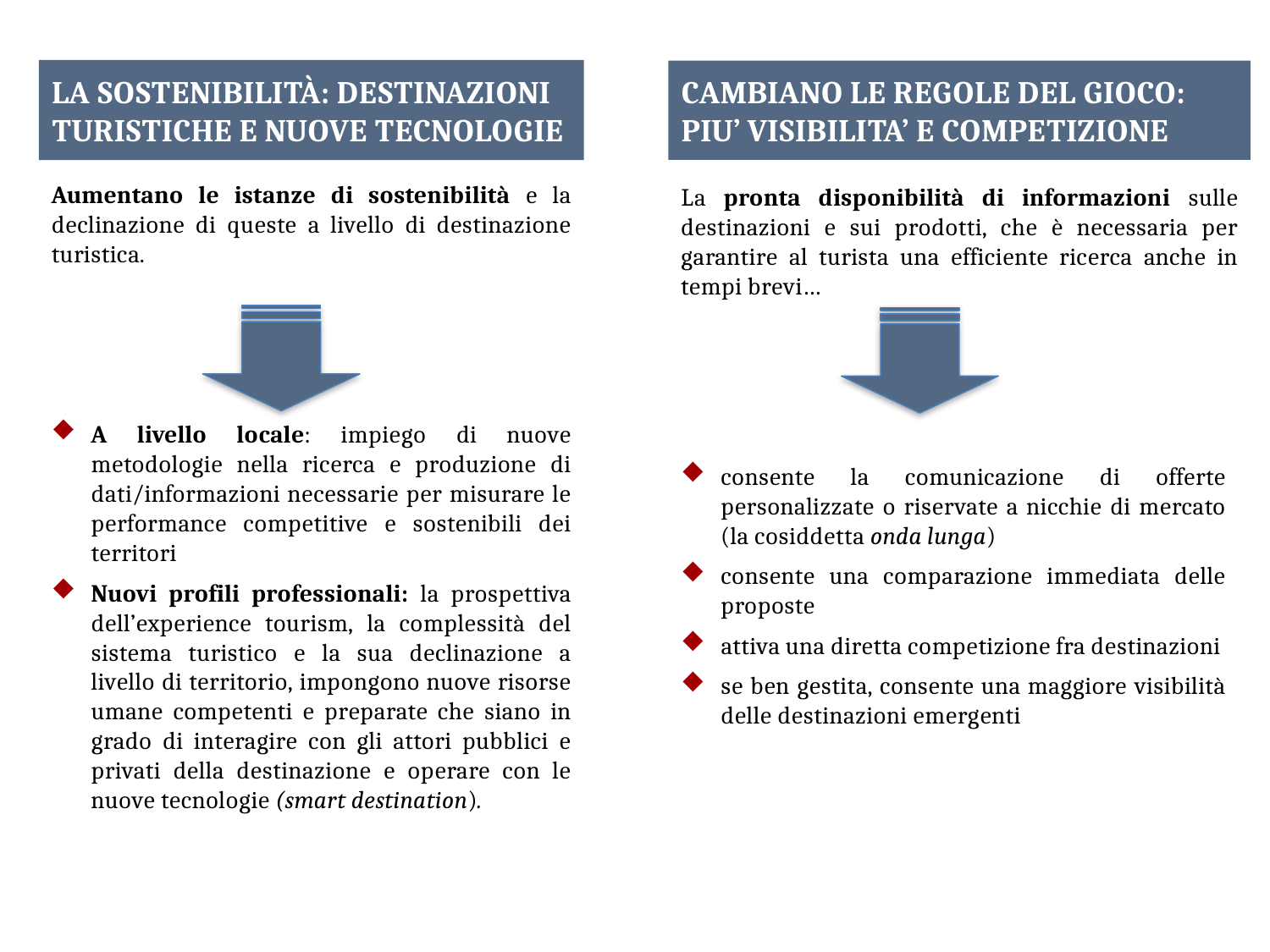

LA SOSTENIBILITÀ: DESTINAZIONI TURISTICHE E NUOVE TECNOLOGIE
CAMBIANO LE REGOLE DEL GIOCO: PIU’ VISIBILITA’ E COMPETIZIONE
Aumentano le istanze di sostenibilità e la declinazione di queste a livello di destinazione turistica.
La pronta disponibilità di informazioni sulle destinazioni e sui prodotti, che è necessaria per garantire al turista una efficiente ricerca anche in tempi brevi…

A livello locale: impiego di nuove metodologie nella ricerca e produzione di dati/informazioni necessarie per misurare le performance competitive e sostenibili dei territori
Nuovi profili professionali: la prospettiva dell’experience tourism, la complessità del sistema turistico e la sua declinazione a livello di territorio, impongono nuove risorse umane competenti e preparate che siano in grado di interagire con gli attori pubblici e privati della destinazione e operare con le nuove tecnologie (smart destination).
consente la comunicazione di offerte personalizzate o riservate a nicchie di mercato (la cosiddetta onda lunga)
consente una comparazione immediata delle proposte
attiva una diretta competizione fra destinazioni
se ben gestita, consente una maggiore visibilità delle destinazioni emergenti